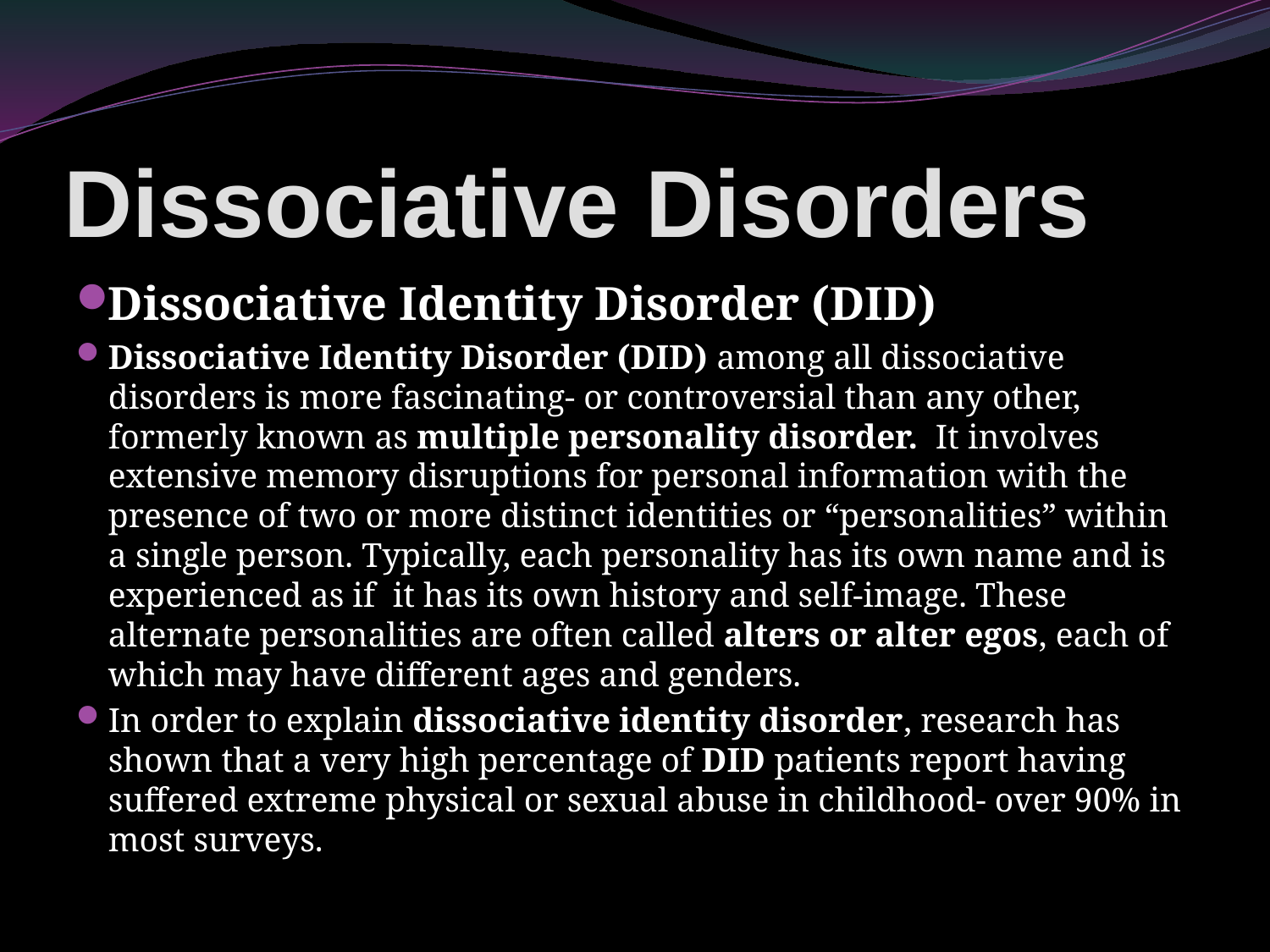

# Dissociative Disorders
Dissociative Identity Disorder (DID)
Dissociative Identity Disorder (DID) among all dissociative disorders is more fascinating- or controversial than any other, formerly known as multiple personality disorder.  It involves extensive memory disruptions for personal information with the presence of two or more distinct identities or “personalities” within a single person. Typically, each personality has its own name and is experienced as if  it has its own history and self-image. These alternate personalities are often called alters or alter egos, each of which may have different ages and genders.
In order to explain dissociative identity disorder, research has shown that a very high percentage of DID patients report having suffered extreme physical or sexual abuse in childhood- over 90% in most surveys.